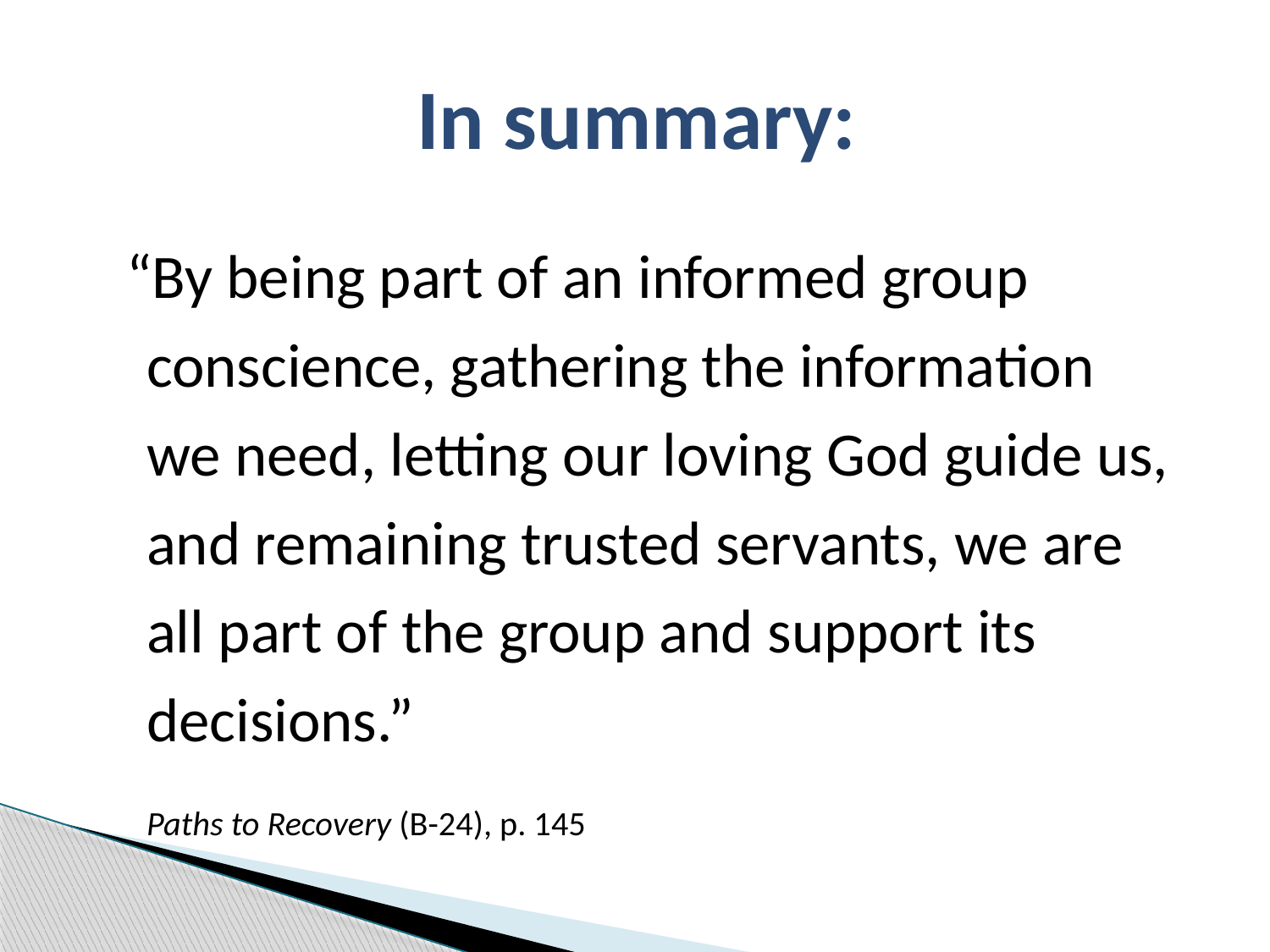

# In summary:
 “By being part of an informed group conscience, gathering the information we need, letting our loving God guide us, and remaining trusted servants, we are all part of the group and support its decisions.”

					Paths to Recovery (B-24), p. 145